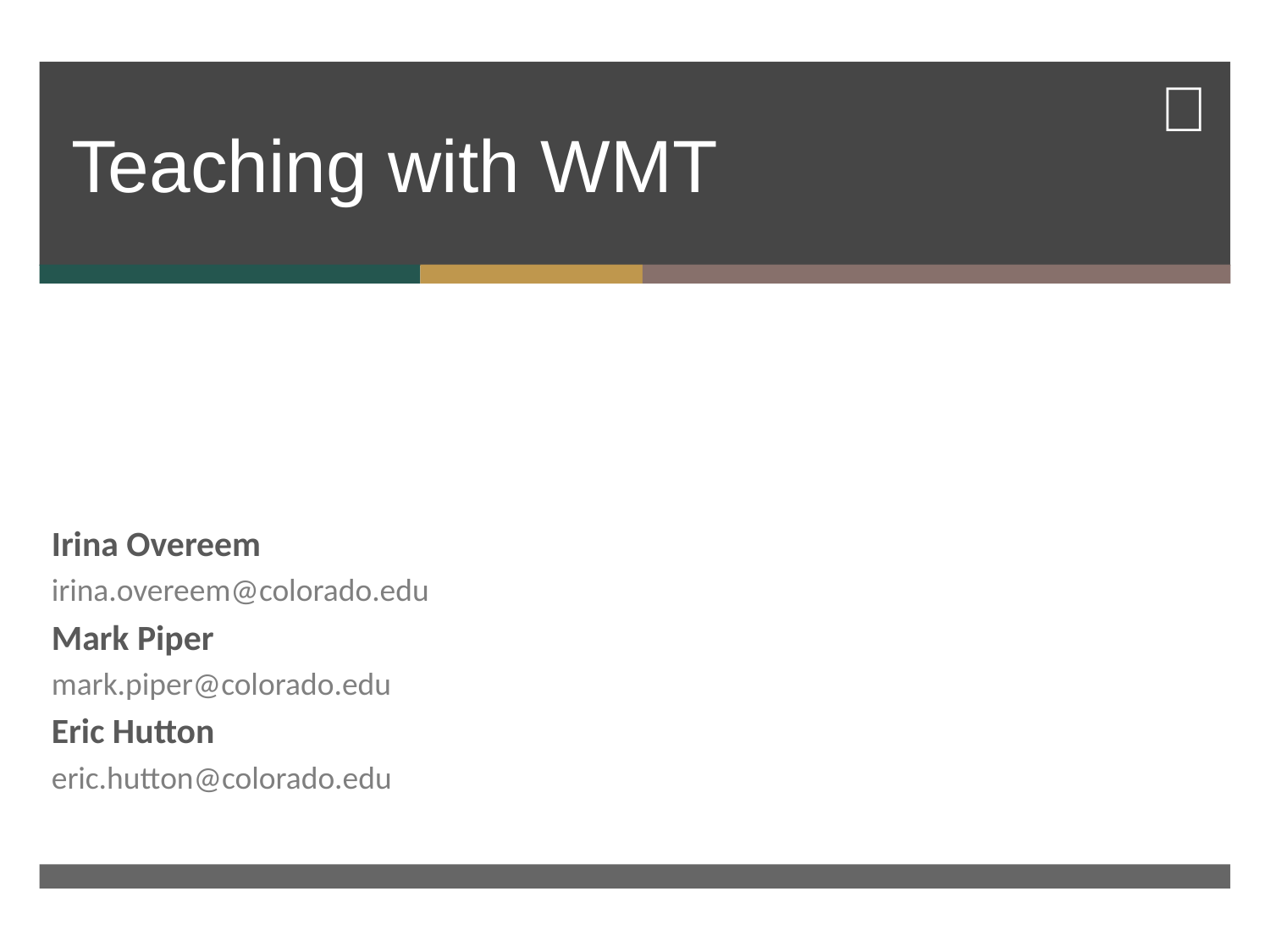

# Teaching with WMT
Irina Overeem
irina.overeem@colorado.edu
Mark Piper
mark.piper@colorado.edu
Eric Hutton
eric.hutton@colorado.edu